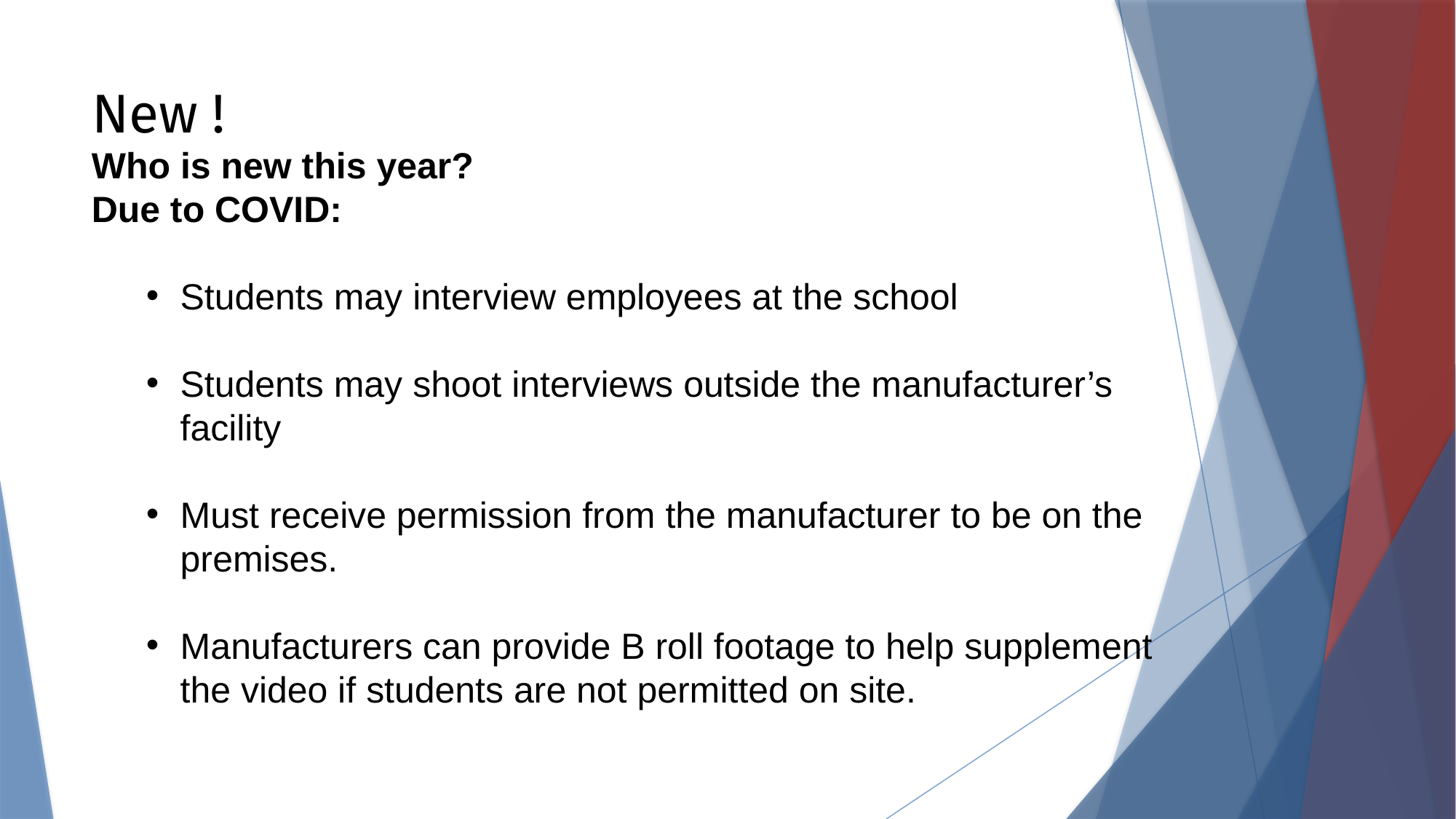

# New !

Who is new this year?
Due to COVID:

Students may interview employees at the school

Students may shoot interviews outside the manufacturer’s facility

Must receive permission from the manufacturer to be on the premises.

Manufacturers can provide B roll footage to help supplement the video if students are not permitted on site.